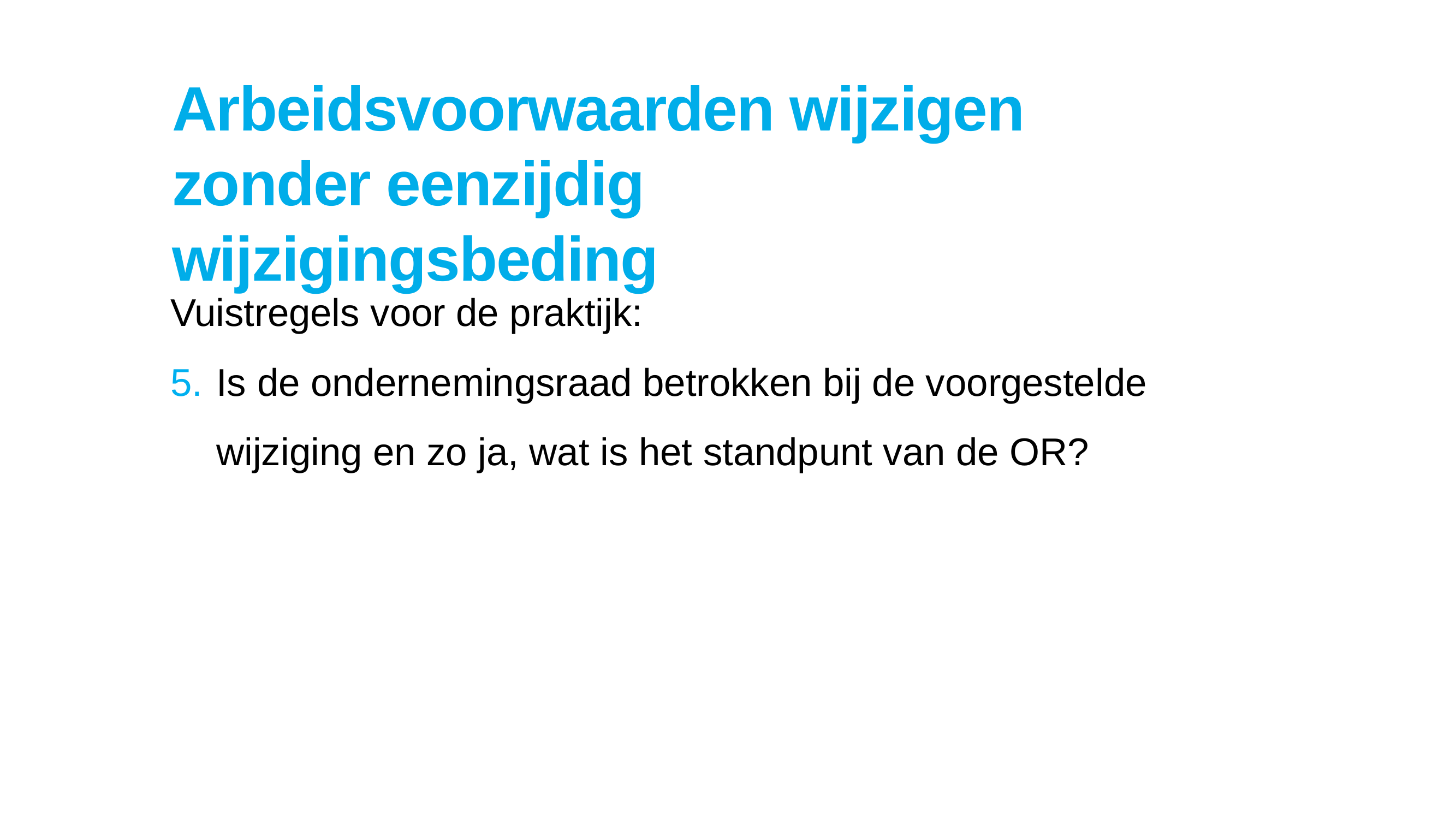

# Arbeidsvoorwaarden wijzigen zonder eenzijdig wijzigingsbeding

Vuistregels voor de praktijk:
Is de ondernemingsraad betrokken bij de voorgestelde wijziging en zo ja, wat is het standpunt van de OR?